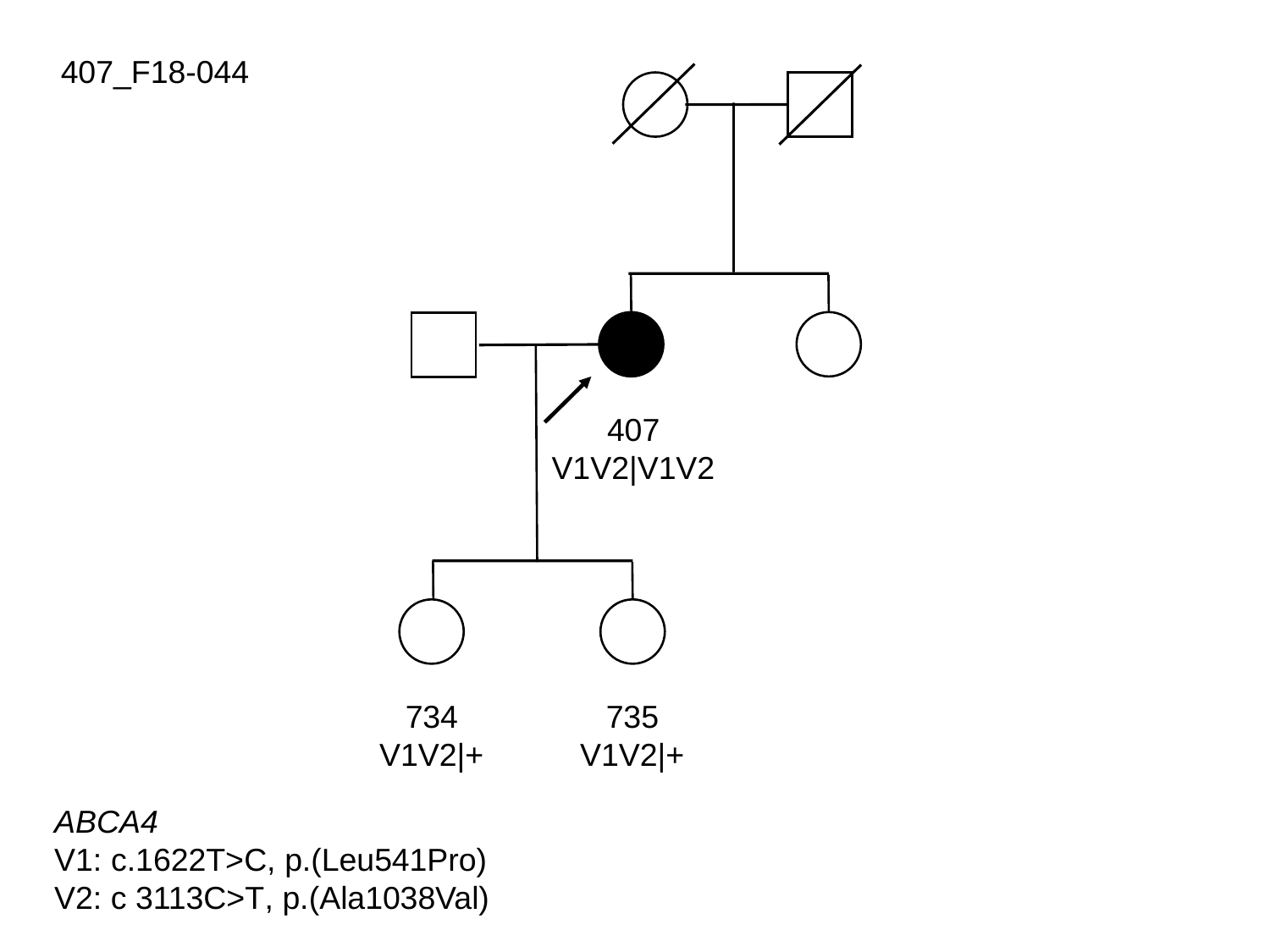

407_F18-044

407
V1V2|V1V2

734
V1V2|+
735
V1V2|+
ABCA4
V1: c.1622T>C, p.(Leu541Pro)
V2: c 3113C>T, p.(Ala1038Val)